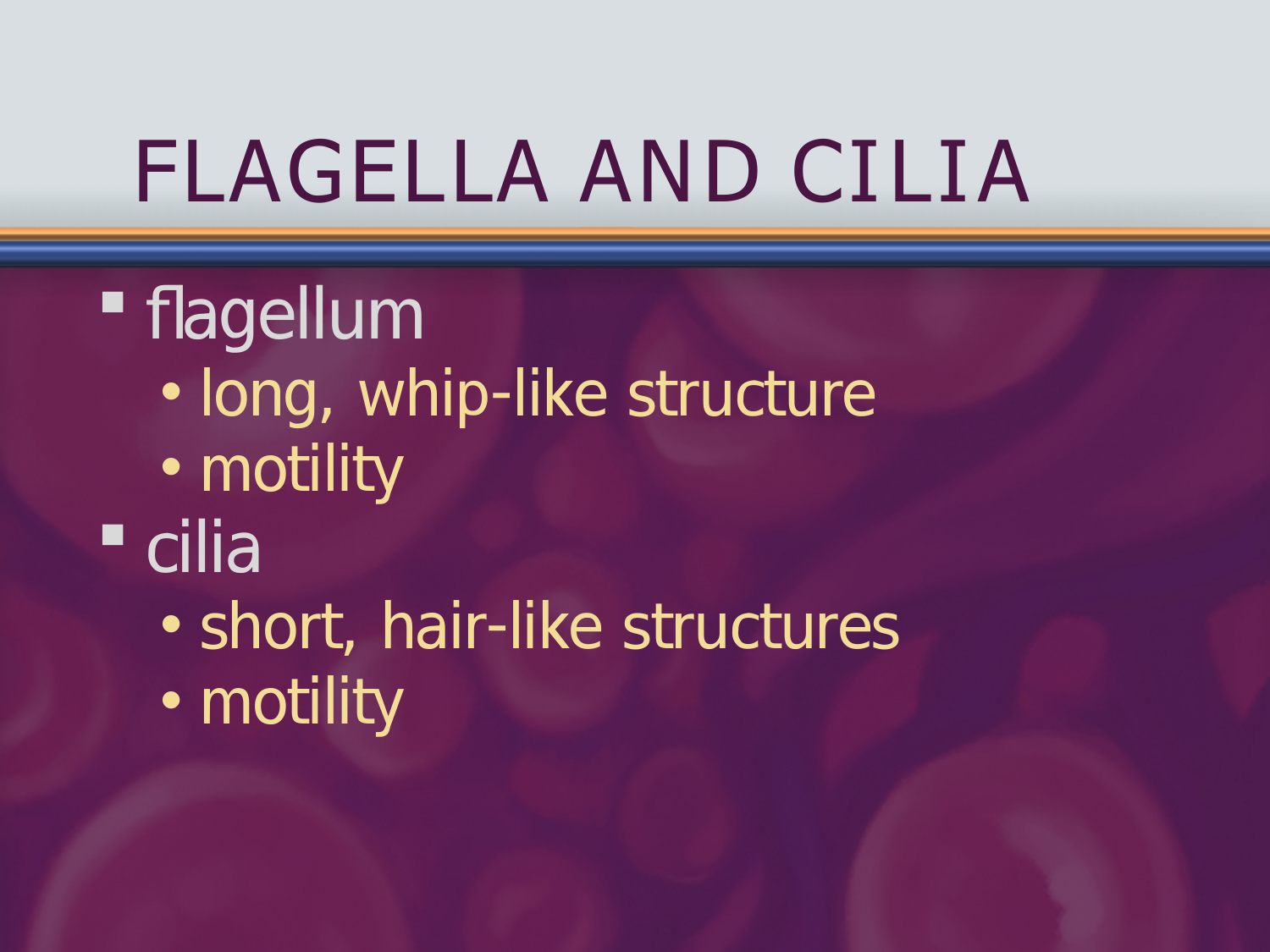

# Flagella and cilia
flagellum
long, whip-like structure
motility
cilia
short, hair-like structures
motility